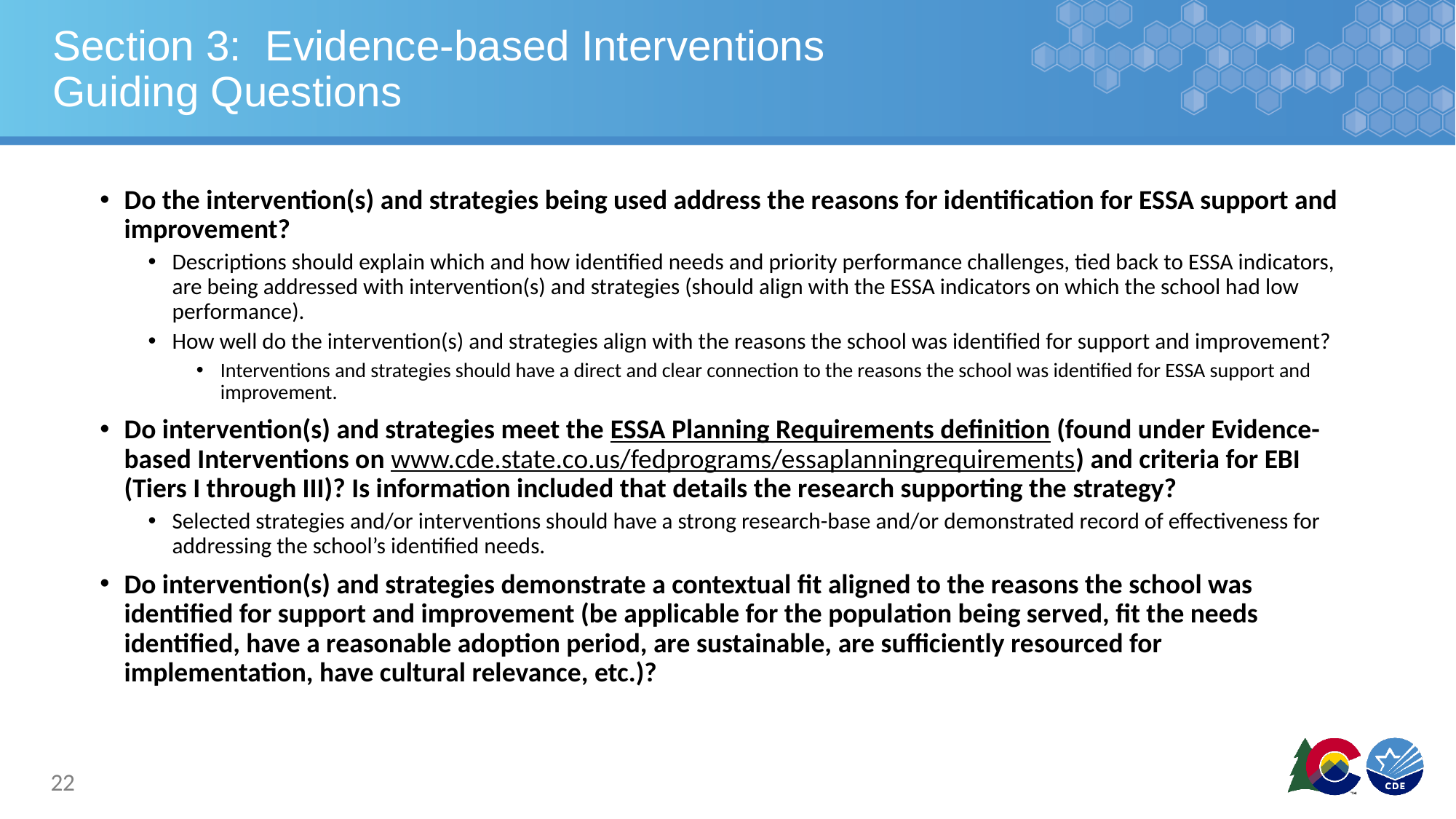

# Section 3:  Evidence-based Interventions Guiding Questions
Do the intervention(s) and strategies being used address the reasons for identification for ESSA support and improvement?
Descriptions should explain which and how identified needs and priority performance challenges, tied back to ESSA indicators, are being addressed with intervention(s) and strategies (should align with the ESSA indicators on which the school had low performance).
How well do the intervention(s) and strategies align with the reasons the school was identified for support and improvement?
Interventions and strategies should have a direct and clear connection to the reasons the school was identified for ESSA support and improvement.
Do intervention(s) and strategies meet the ESSA Planning Requirements definition (found under Evidence-based Interventions on www.cde.state.co.us/fedprograms/essaplanningrequirements) and criteria for EBI (Tiers I through III)? Is information included that details the research supporting the strategy?
Selected strategies and/or interventions should have a strong research-base and/or demonstrated record of effectiveness for addressing the school’s identified needs.
Do intervention(s) and strategies demonstrate a contextual fit aligned to the reasons the school was identified for support and improvement (be applicable for the population being served, fit the needs identified, have a reasonable adoption period, are sustainable, are sufficiently resourced for implementation, have cultural relevance, etc.)?
22